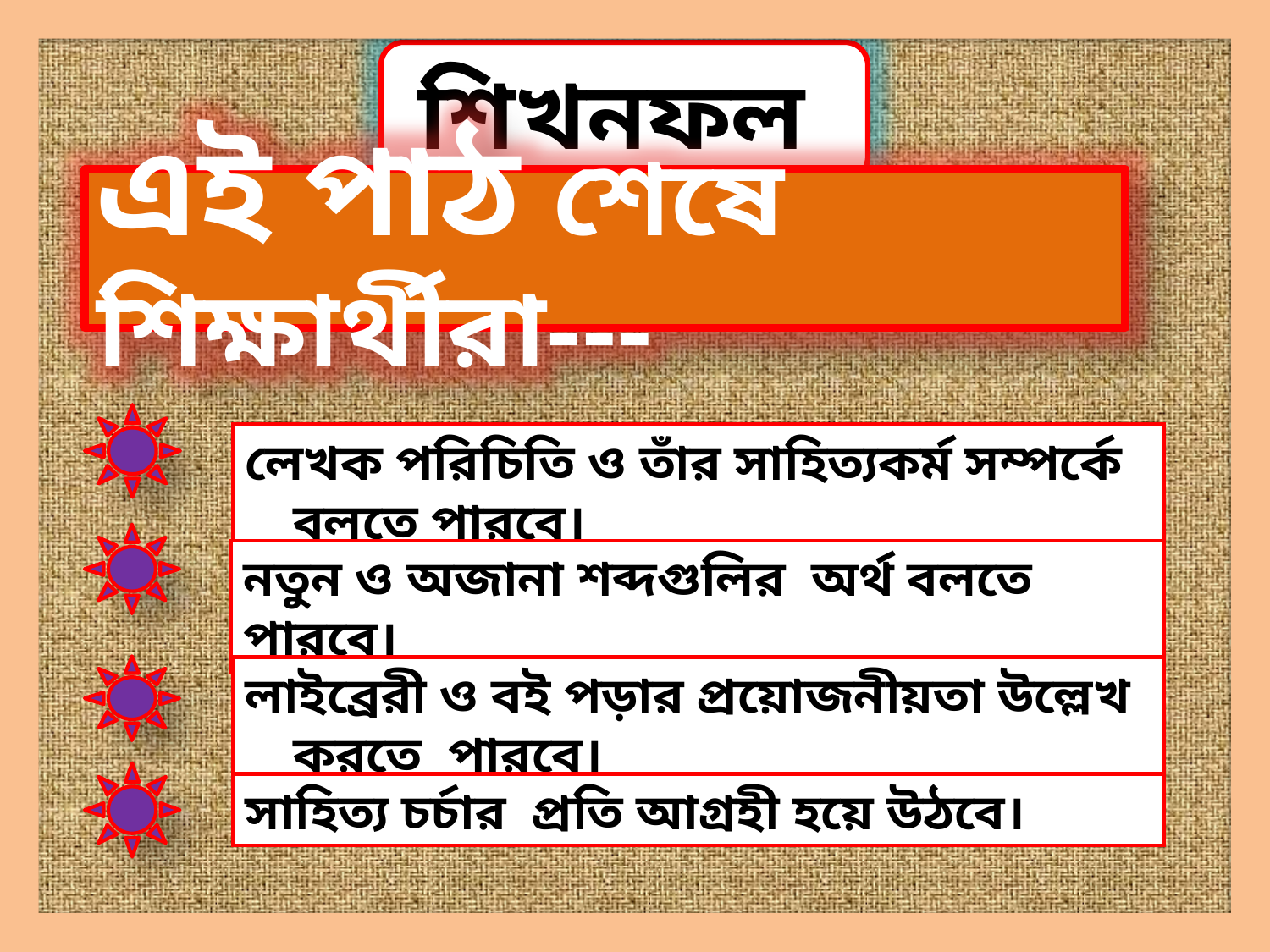

শিখনফল
এই পাঠ শেষে শিক্ষার্থীরা---

লেখক পরিচিতি ও তাঁর সাহিত্যকর্ম সম্পর্কে বলতে পারবে।

নতুন ও অজানা শব্দগুলির  অর্থ বলতে পারবে।

লাইব্রেরী ও বই পড়ার প্রয়োজনীয়তা উল্লেখ করতে  পারবে।

সাহিত্য চর্চার  প্রতি আগ্রহী হয়ে উঠবে।